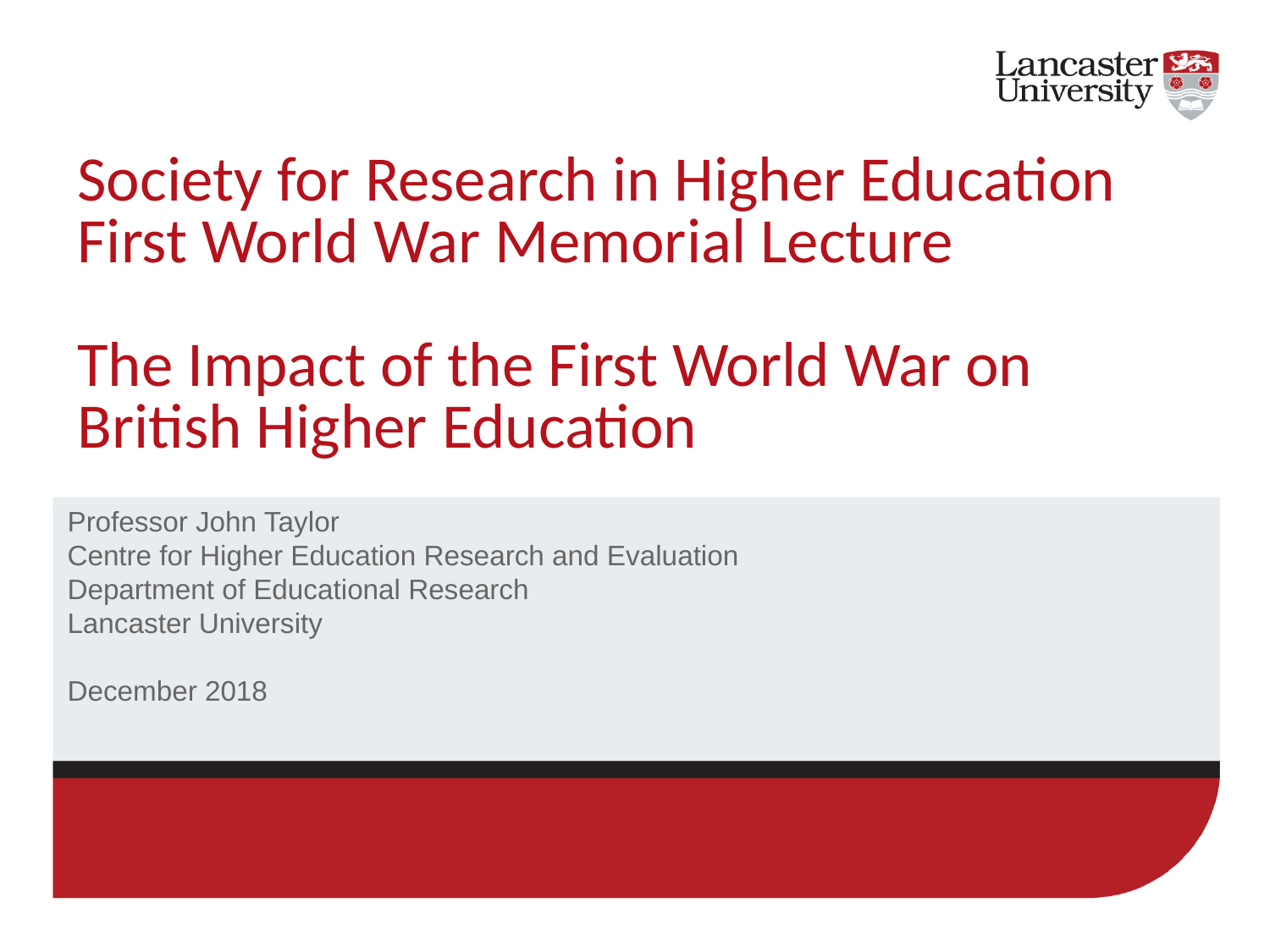

# Society for Research in Higher Education First World War Memorial Lecture The Impact of the First World War on British Higher Education

Professor John Taylor
Centre for Higher Education Research and Evaluation
Department of Educational Research
Lancaster University

December 2018